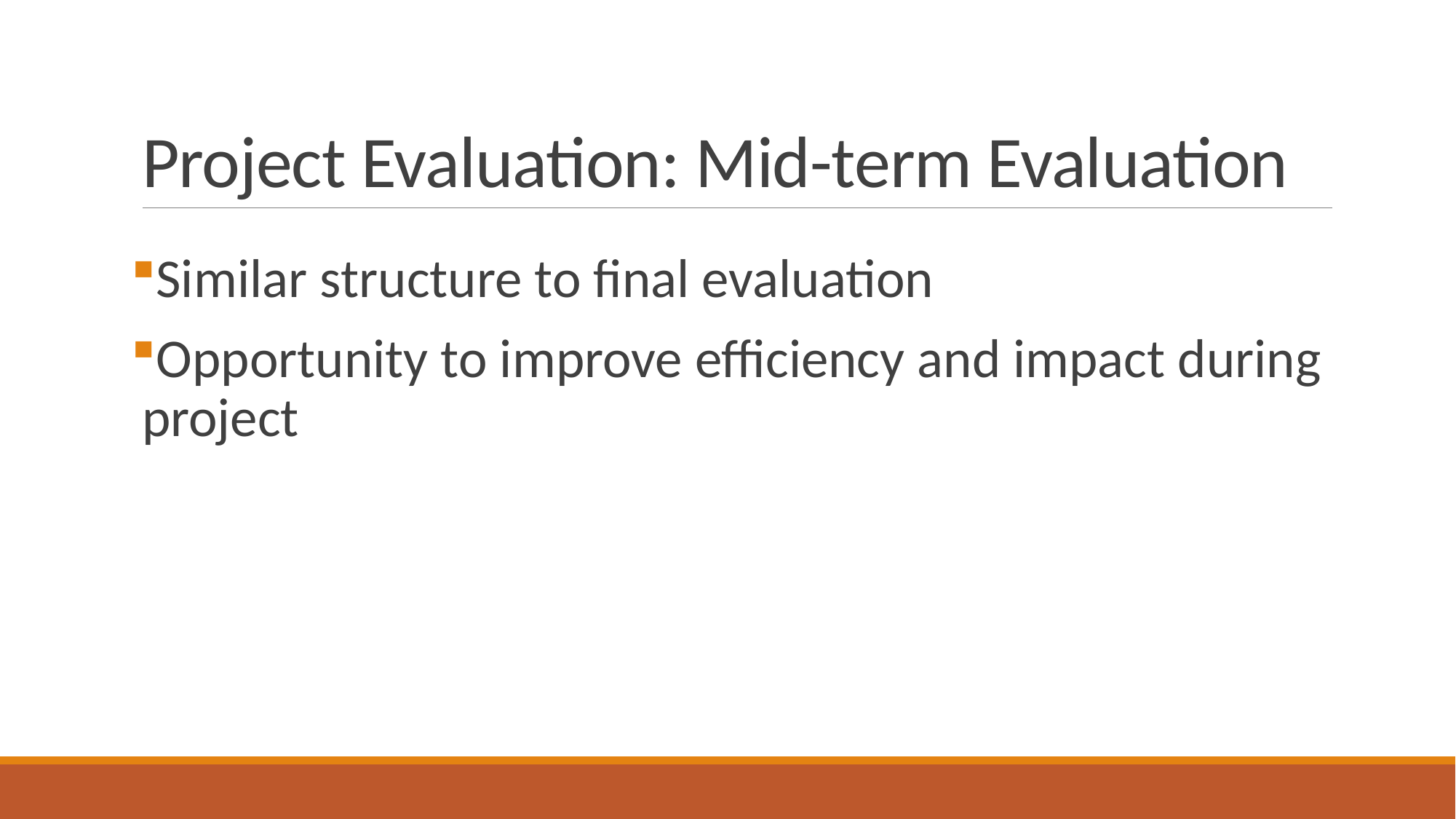

# Project Evaluation: Mid-term Evaluation
Similar structure to final evaluation
Opportunity to improve efficiency and impact during project